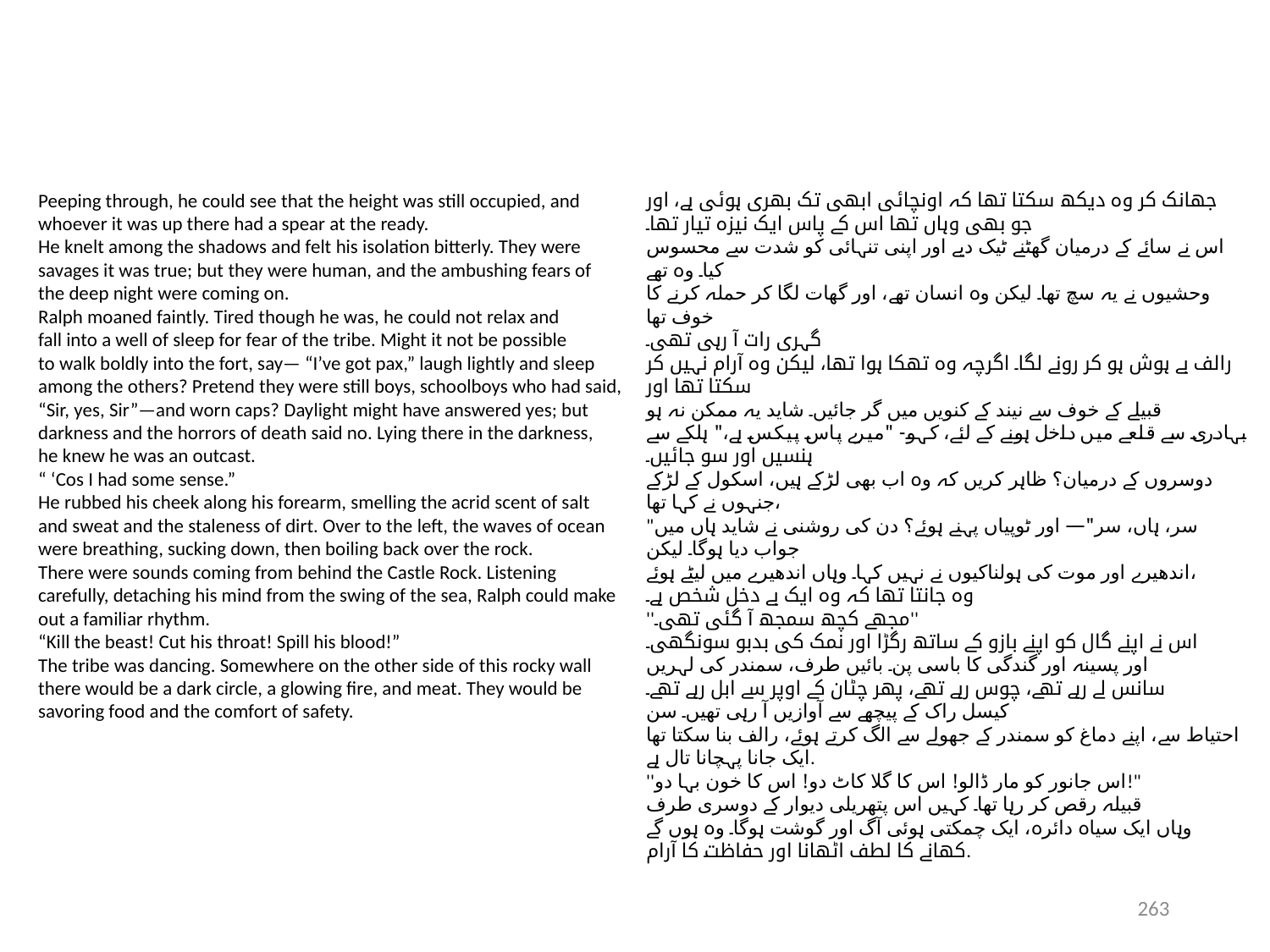

Peeping through, he could see that the height was still occupied, and
whoever it was up there had a spear at the ready.
He knelt among the shadows and felt his isolation bitterly. They were
savages it was true; but they were human, and the ambushing fears of
the deep night were coming on.
Ralph moaned faintly. Tired though he was, he could not relax and
fall into a well of sleep for fear of the tribe. Might it not be possible
to walk boldly into the fort, say— “I’ve got pax,” laugh lightly and sleep
among the others? Pretend they were still boys, schoolboys who had said,
“Sir, yes, Sir”—and worn caps? Daylight might have answered yes; but
darkness and the horrors of death said no. Lying there in the darkness,
he knew he was an outcast.
“ ‘Cos I had some sense.”
He rubbed his cheek along his forearm, smelling the acrid scent of salt
and sweat and the staleness of dirt. Over to the left, the waves of ocean
were breathing, sucking down, then boiling back over the rock.
There were sounds coming from behind the Castle Rock. Listening
carefully, detaching his mind from the swing of the sea, Ralph could make
out a familiar rhythm.
“Kill the beast! Cut his throat! Spill his blood!”
The tribe was dancing. Somewhere on the other side of this rocky wall
there would be a dark circle, a glowing fire, and meat. They would be
savoring food and the comfort of safety.
جھانک کر وہ دیکھ سکتا تھا کہ اونچائی ابھی تک بھری ہوئی ہے، اور
جو بھی وہاں تھا اس کے پاس ایک نیزہ تیار تھا۔
اس نے سائے کے درمیان گھٹنے ٹیک دیے اور اپنی تنہائی کو شدت سے محسوس کیا۔ وہ تھے
وحشیوں نے یہ سچ تھا۔ لیکن وہ انسان تھے، اور گھات لگا کر حملہ کرنے کا خوف تھا
گہری رات آ رہی تھی۔
رالف بے ہوش ہو کر رونے لگا۔ اگرچہ وہ تھکا ہوا تھا، لیکن وہ آرام نہیں کر سکتا تھا اور
قبیلے کے خوف سے نیند کے کنویں میں گر جائیں۔ شاید یہ ممکن نہ ہو
بہادری سے قلعے میں داخل ہونے کے لئے، کہو- "میرے پاس پیکس ہے،" ہلکے سے ہنسیں اور سو جائیں۔
دوسروں کے درمیان؟ ظاہر کریں کہ وہ اب بھی لڑکے ہیں، اسکول کے لڑکے جنہوں نے کہا تھا،
"سر، ہاں، سر"— اور ٹوپیاں پہنے ہوئے؟ دن کی روشنی نے شاید ہاں میں جواب دیا ہوگا۔ لیکن
اندھیرے اور موت کی ہولناکیوں نے نہیں کہا۔ وہاں اندھیرے میں لیٹے ہوئے،
وہ جانتا تھا کہ وہ ایک بے دخل شخص ہے۔
''مجھے کچھ سمجھ آ گئی تھی۔''
اس نے اپنے گال کو اپنے بازو کے ساتھ رگڑا اور نمک کی بدبو سونگھی۔
اور پسینہ اور گندگی کا باسی پن۔ بائیں طرف، سمندر کی لہریں
سانس لے رہے تھے، چوس رہے تھے، پھر چٹان کے اوپر سے ابل رہے تھے۔
کیسل راک کے پیچھے سے آوازیں آ رہی تھیں۔ سن
احتیاط سے، اپنے دماغ کو سمندر کے جھولے سے الگ کرتے ہوئے، رالف بنا سکتا تھا
ایک جانا پہچانا تال ہے.
''اس جانور کو مار ڈالو! اس کا گلا کاٹ دو! اس کا خون بہا دو!"
قبیلہ رقص کر رہا تھا۔ کہیں اس پتھریلی دیوار کے دوسری طرف
وہاں ایک سیاہ دائرہ، ایک چمکتی ہوئی آگ اور گوشت ہوگا۔ وہ ہوں گے
کھانے کا لطف اٹھانا اور حفاظت کا آرام.

263